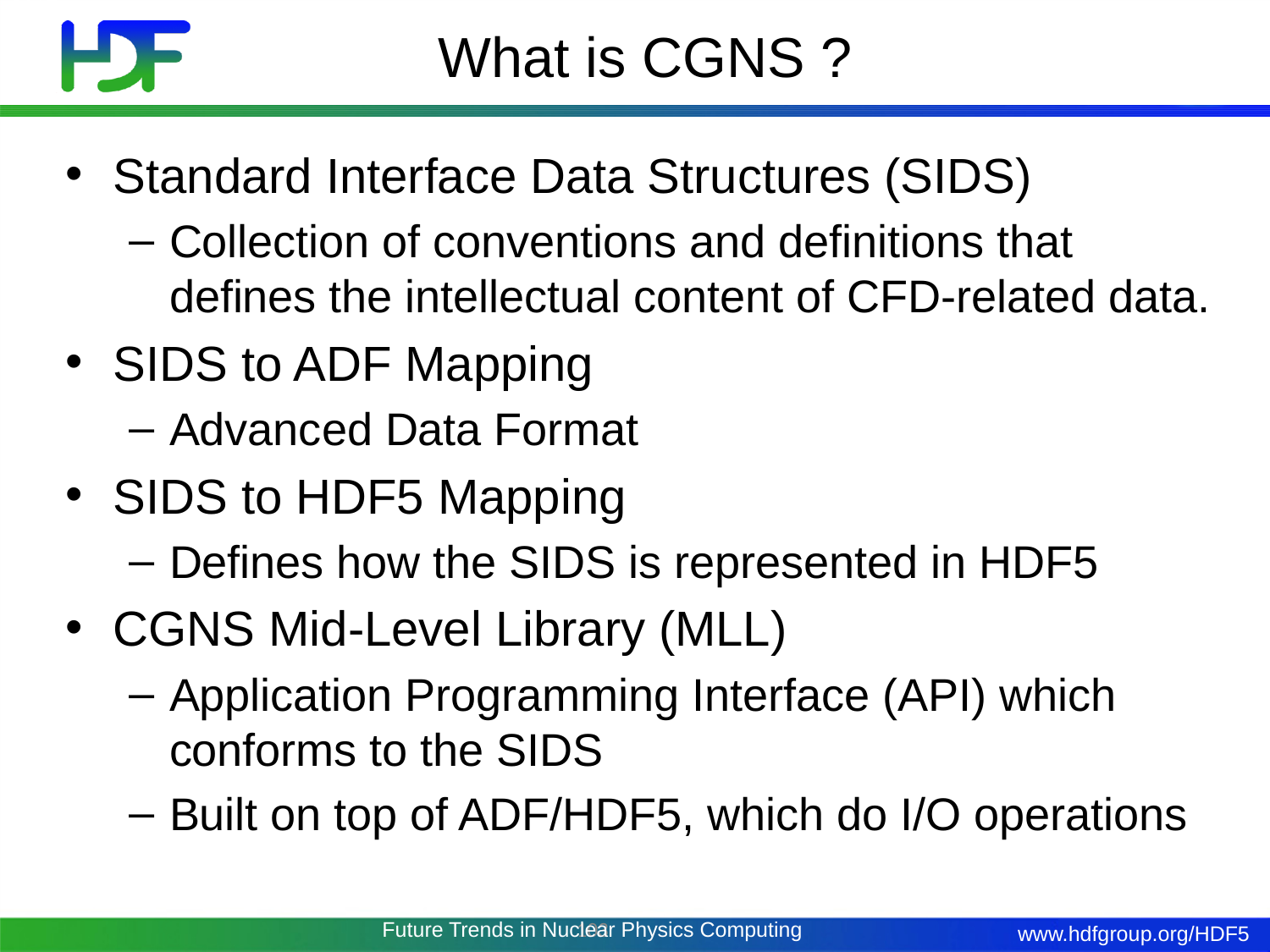

# What is CGNS ?
Standard Interface Data Structures (SIDS)
Collection of conventions and definitions that defines the intellectual content of CFD-related data.
SIDS to ADF Mapping
Advanced Data Format
SIDS to HDF5 Mapping
Defines how the SIDS is represented in HDF5
CGNS Mid-Level Library (MLL)
Application Programming Interface (API) which conforms to the SIDS
Built on top of ADF/HDF5, which do I/O operations
103
Future Trends in Nuclear Physics Computing
May 3, 2017